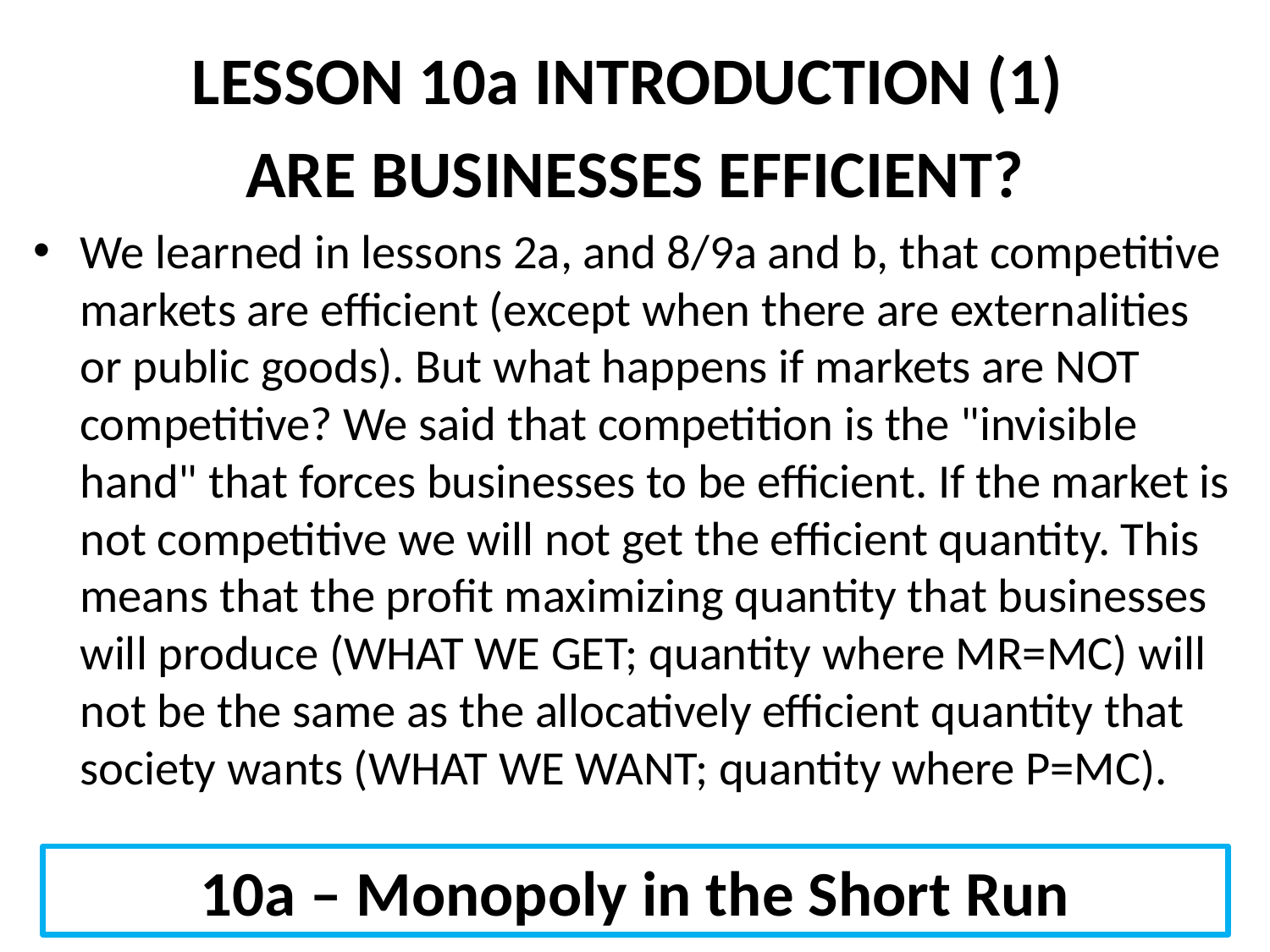

LESSON 10a INTRODUCTION (1)
ARE BUSINESSES EFFICIENT?
We learned in lessons 2a, and 8/9a and b, that competitive markets are efficient (except when there are externalities or public goods). But what happens if markets are NOT competitive? We said that competition is the "invisible hand" that forces businesses to be efficient. If the market is not competitive we will not get the efficient quantity. This means that the profit maximizing quantity that businesses will produce (WHAT WE GET; quantity where MR=MC) will not be the same as the allocatively efficient quantity that society wants (WHAT WE WANT; quantity where P=MC).

10a – Monopoly in the Short Run